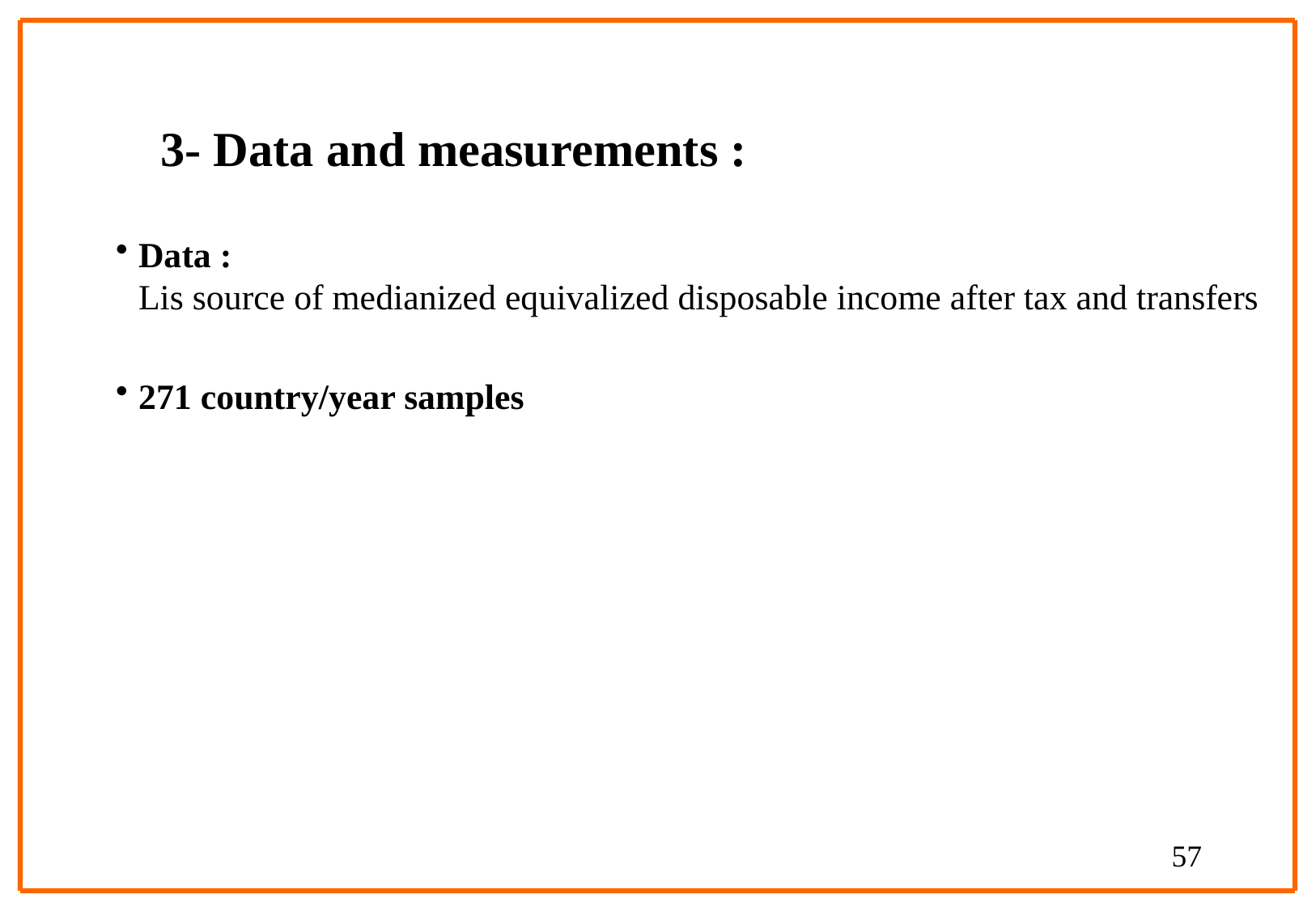

3- Data and measurements :
Data :
Lis source of medianized equivalized disposable income after tax and transfers

271 country/year samples

57